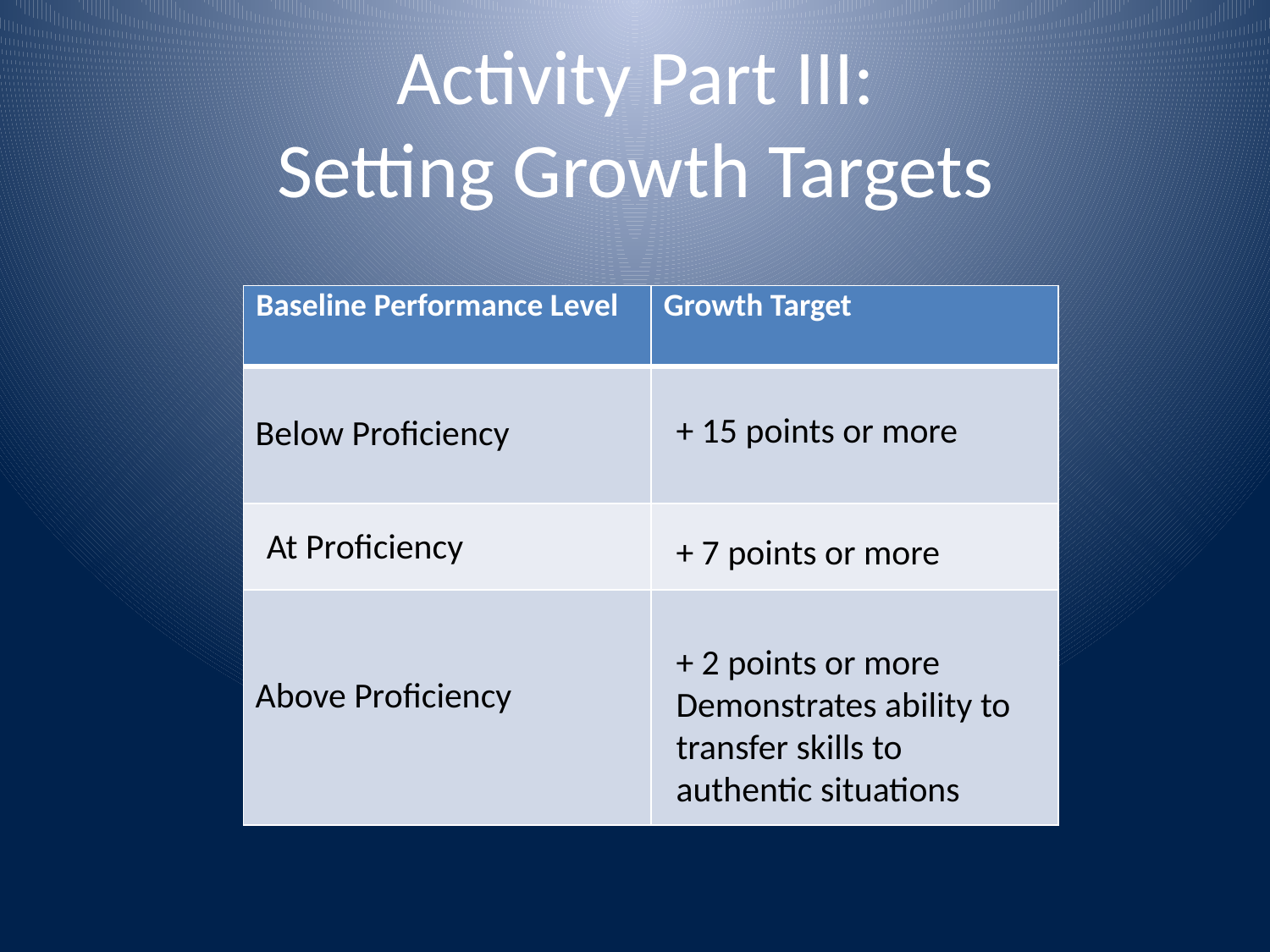

Activity Part III:
Setting Growth Targets
| Baseline Performance Level | Growth Target |
| --- | --- |
|  |  |
|  |  |
|  |  |
+ 15 points or more
Below Proficiency
At Proficiency
+ 7 points or more

+ 2 points or more
Demonstrates ability to transfer skills to authentic situations
Above Proficiency